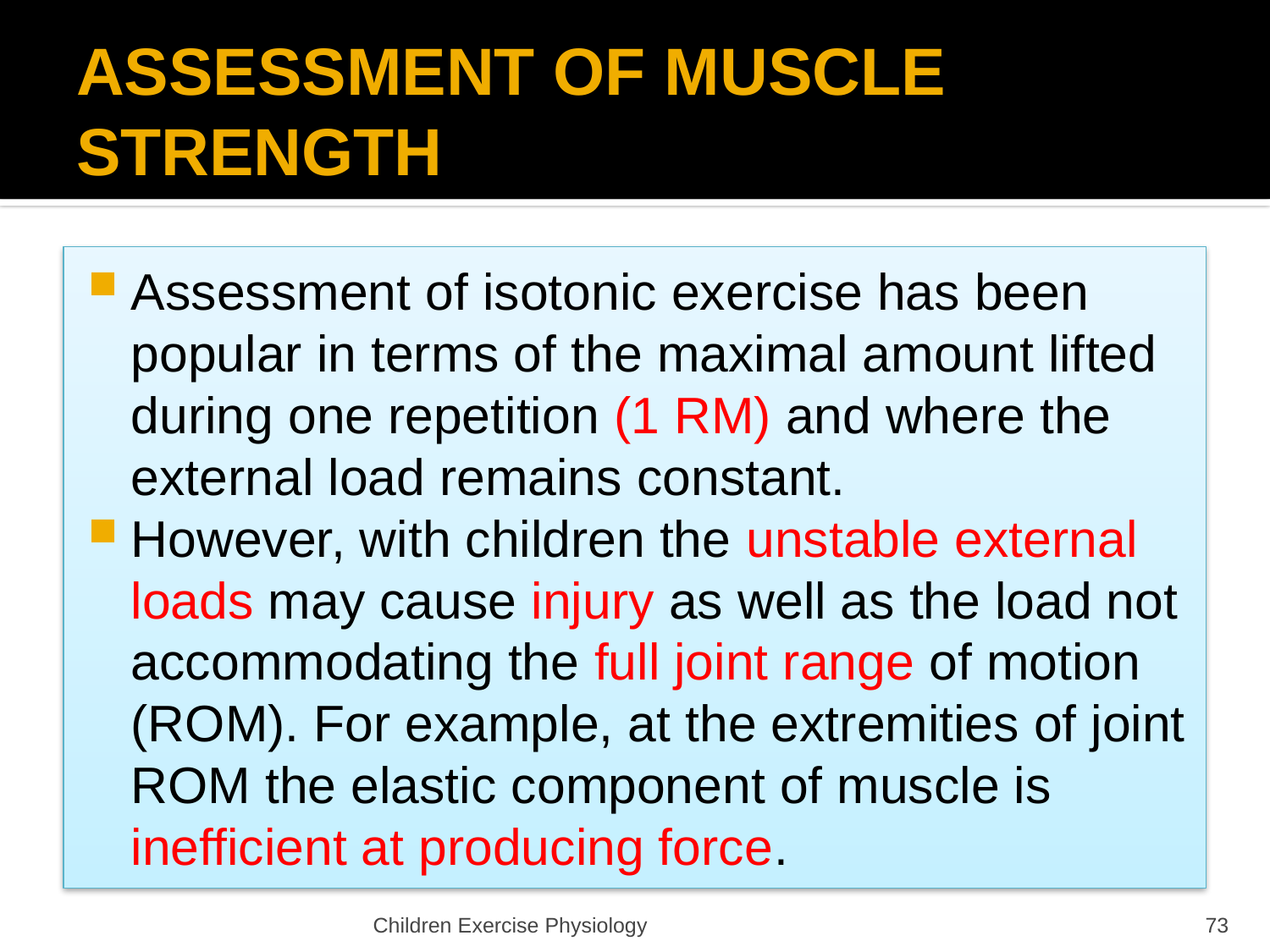

# ASSESSMENT OF MUSCLE STRENGTH
Assessment of isotonic exercise has been popular in terms of the maximal amount lifted during one repetition (1 RM) and where the external load remains constant.
However, with children the unstable external loads may cause injury as well as the load not accommodating the full joint range of motion (ROM). For example, at the extremities of joint ROM the elastic component of muscle is inefficient at producing force.
Children Exercise Physiology
73